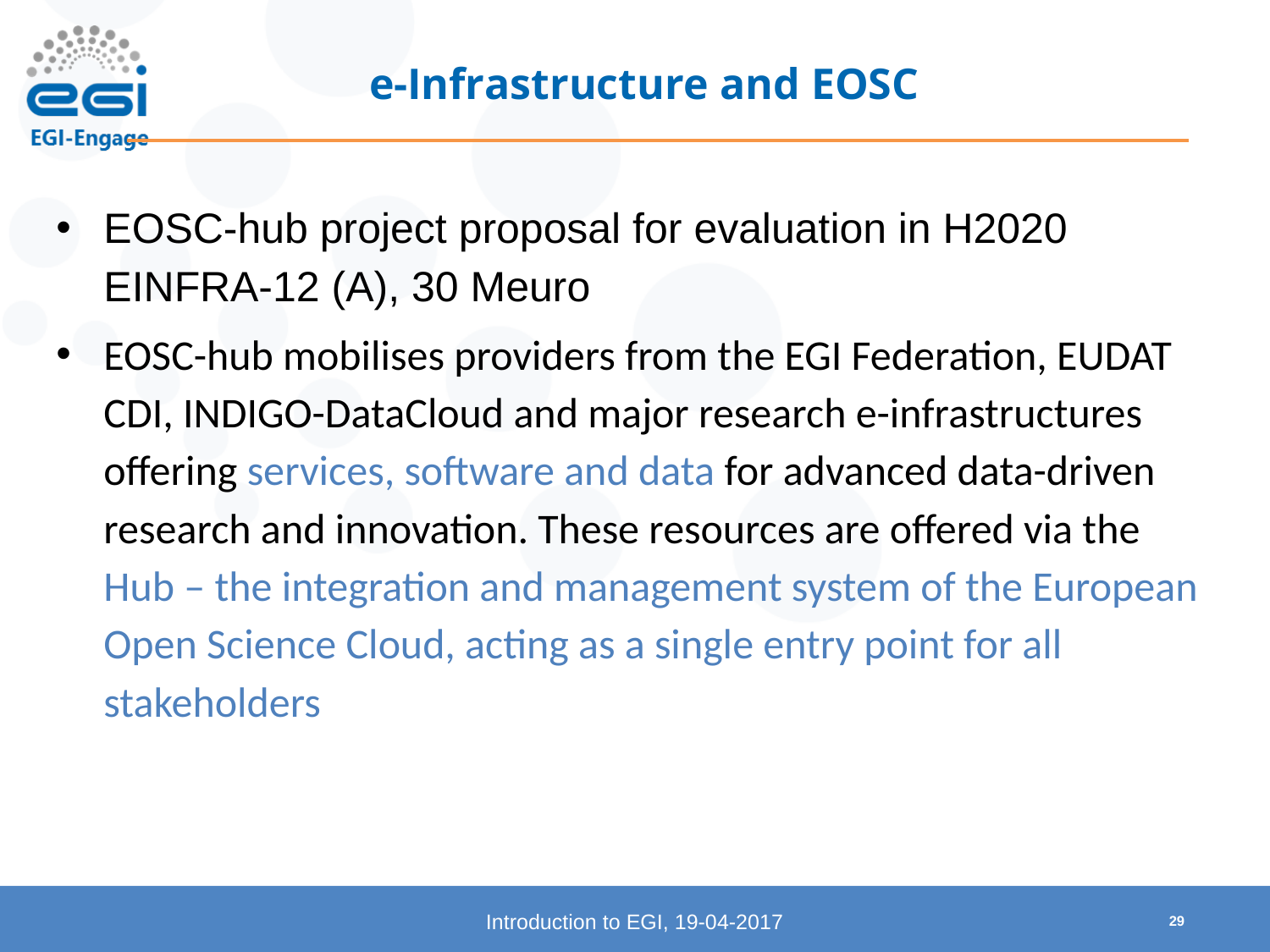

e-Infrastructure and EOSC
EOSC-hub project proposal for evaluation in H2020 EINFRA-12 (A), 30 Meuro
EOSC-hub mobilises providers from the EGI Federation, EUDAT CDI, INDIGO-DataCloud and major research e-infrastructures offering services, software and data for advanced data-driven research and innovation. These resources are offered via the Hub – the integration and management system of the European Open Science Cloud, acting as a single entry point for all stakeholders

Introduction to EGI, 19-04-2017